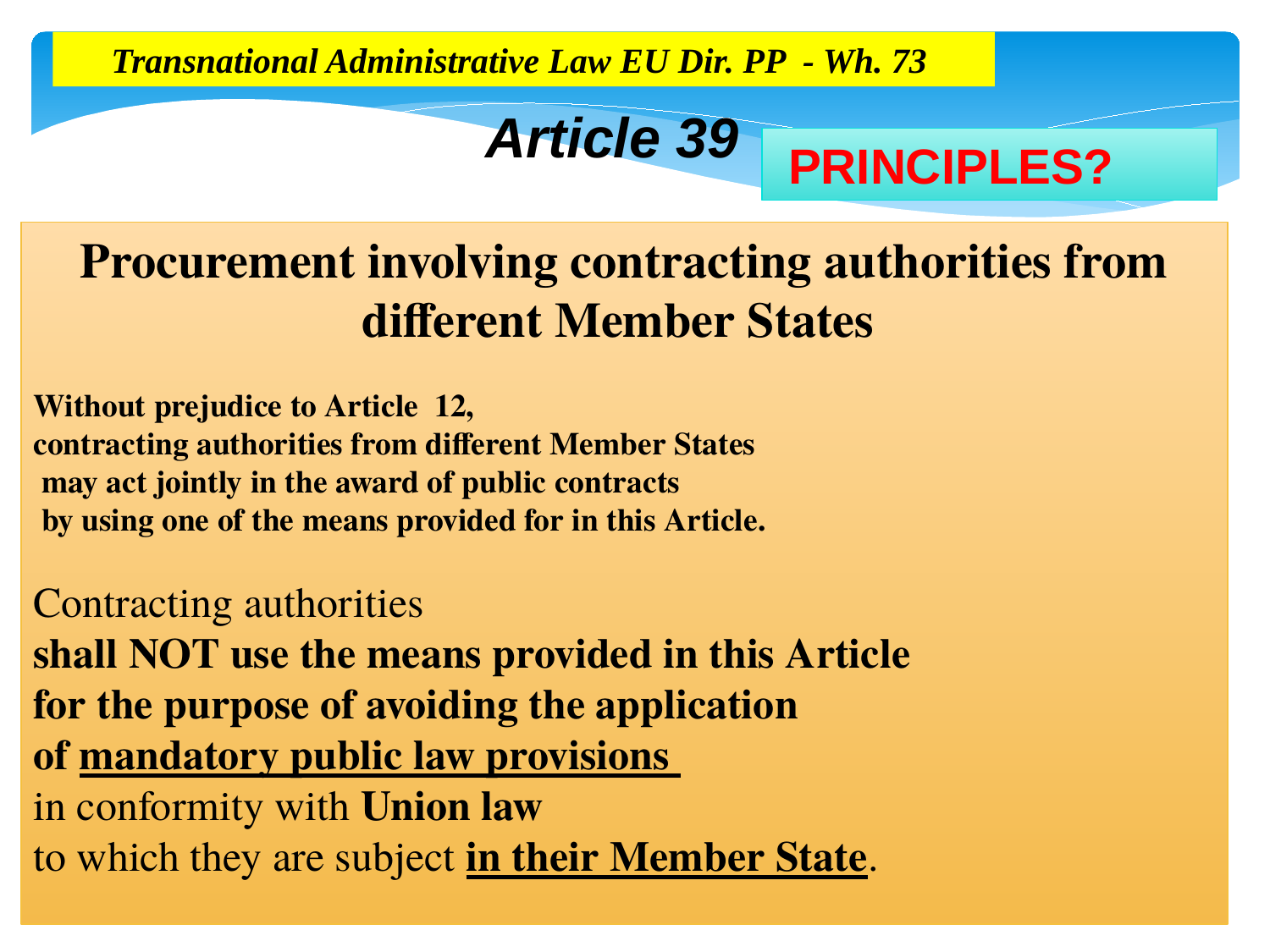

Transnational Administrative Law EU Dir. PP  - Wh. 73
Article 39

 PRINCIPLES?
Procurement involving contracting authorities from different Member States

Without prejudice to Article  12,
contracting authorities from different Member States
 may act jointly in the award of public contracts
 by using one of the means provided for in this Article.

Contracting authorities
shall NOT use the means provided in this Article
for the purpose of avoiding the application
of mandatory public law provisions
in conformity with Union law
to which they are subject in their Member State.

6